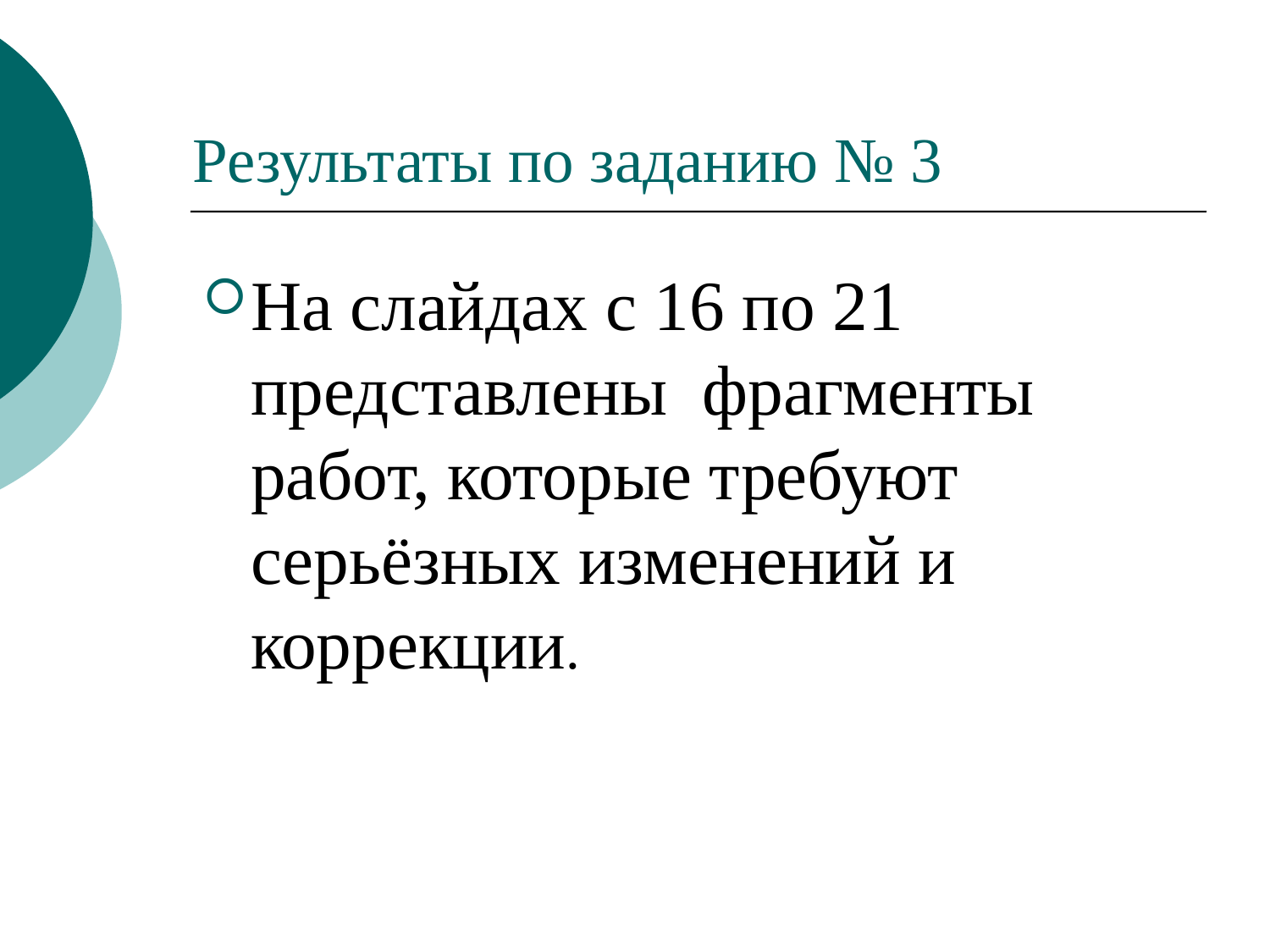

# Результаты по заданию № 3
На слайдах с 16 по 21 представлены  фрагменты работ, которые требуют серьёзных изменений и коррекции.